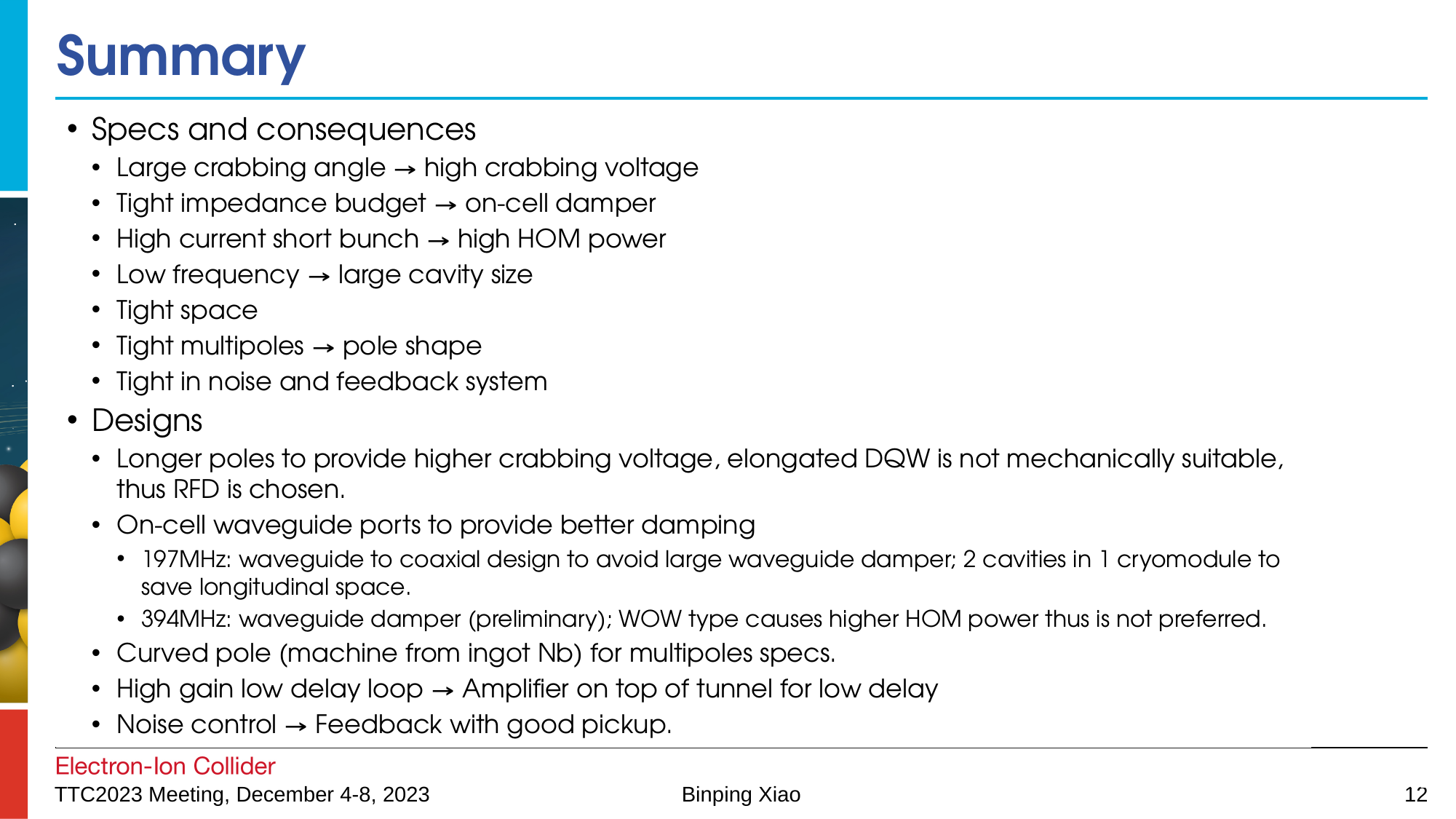

# Summary
Specs and consequences
Large crabbing angle → high crabbing voltage
Tight impedance budget → on-cell damper
High current short bunch → high HOM power
Low frequency → large cavity size
Tight space
Tight multipoles → pole shape
Tight in noise and feedback system
Designs
Longer poles to provide higher crabbing voltage, elongated DQW is not mechanically suitable, thus RFD is chosen.
On-cell waveguide ports to provide better damping
197MHz: waveguide to coaxial design to avoid large waveguide damper; 2 cavities in 1 cryomodule to save longitudinal space.
394MHz: waveguide damper (preliminary); WOW type causes higher HOM power thus is not preferred.
Curved pole (machine from ingot Nb) for multipoles specs.
High gain low delay loop → Amplifier on top of tunnel for low delay
Noise control → Feedback with good pickup.

12